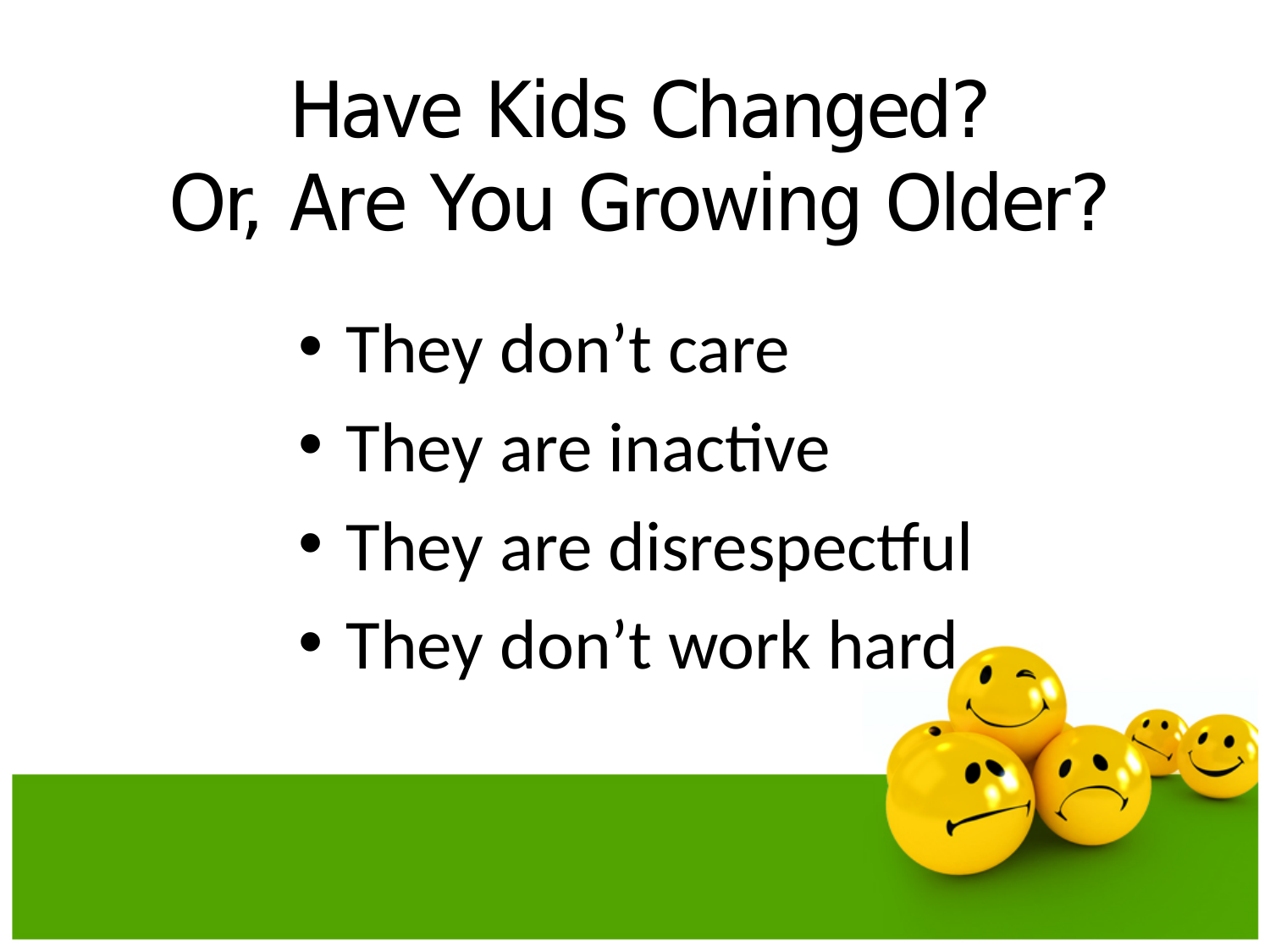

# Have Kids Changed? Or, Are You Growing Older?
They don’t care
They are inactive
They are disrespectful
They don’t work hard